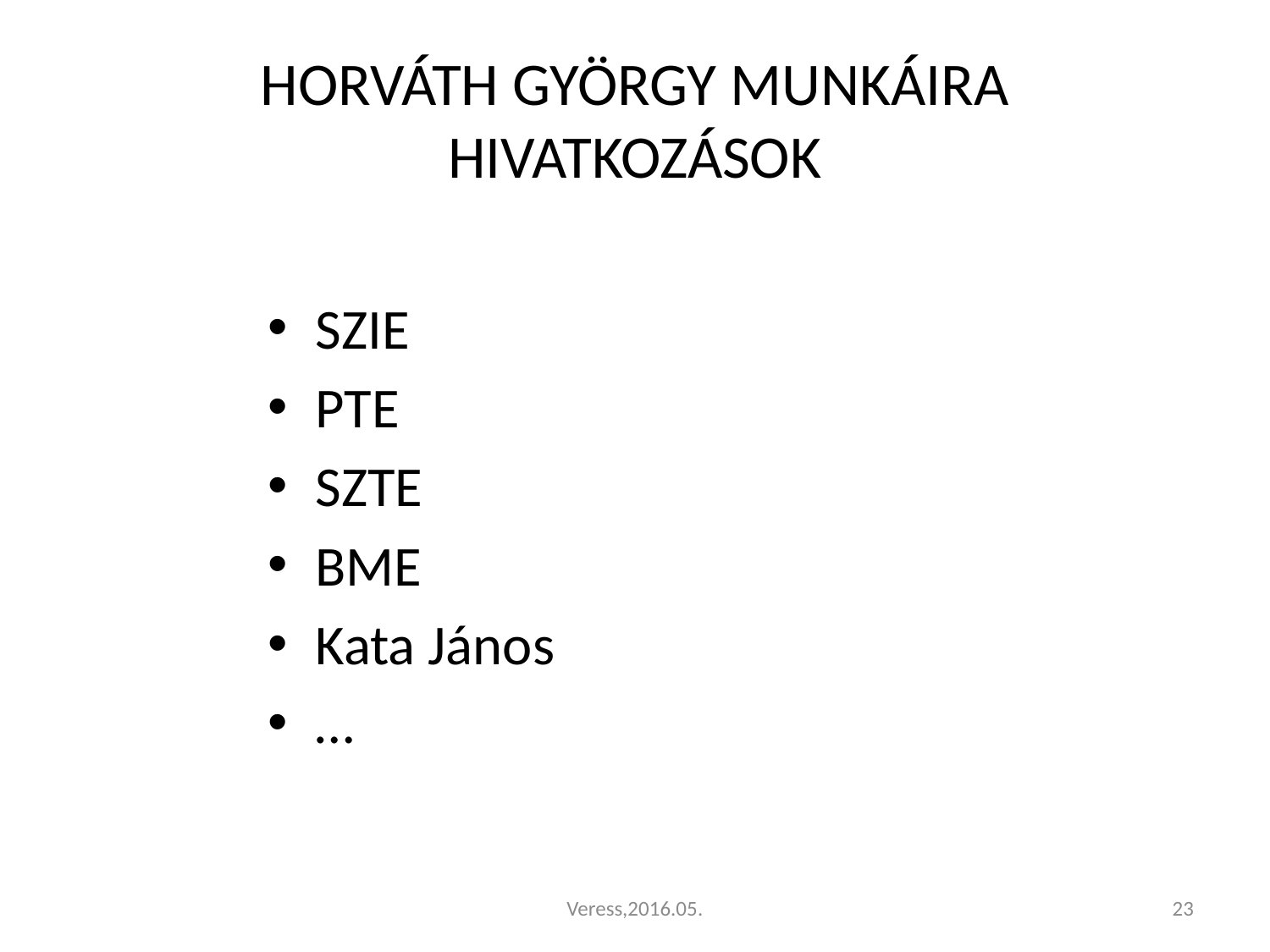

# HORVÁTH GYÖRGY MUNKÁIRA HIVATKOZÁSOK
SZIE
PTE
SZTE
BME
Kata János
…
Veress,2016.05.
23